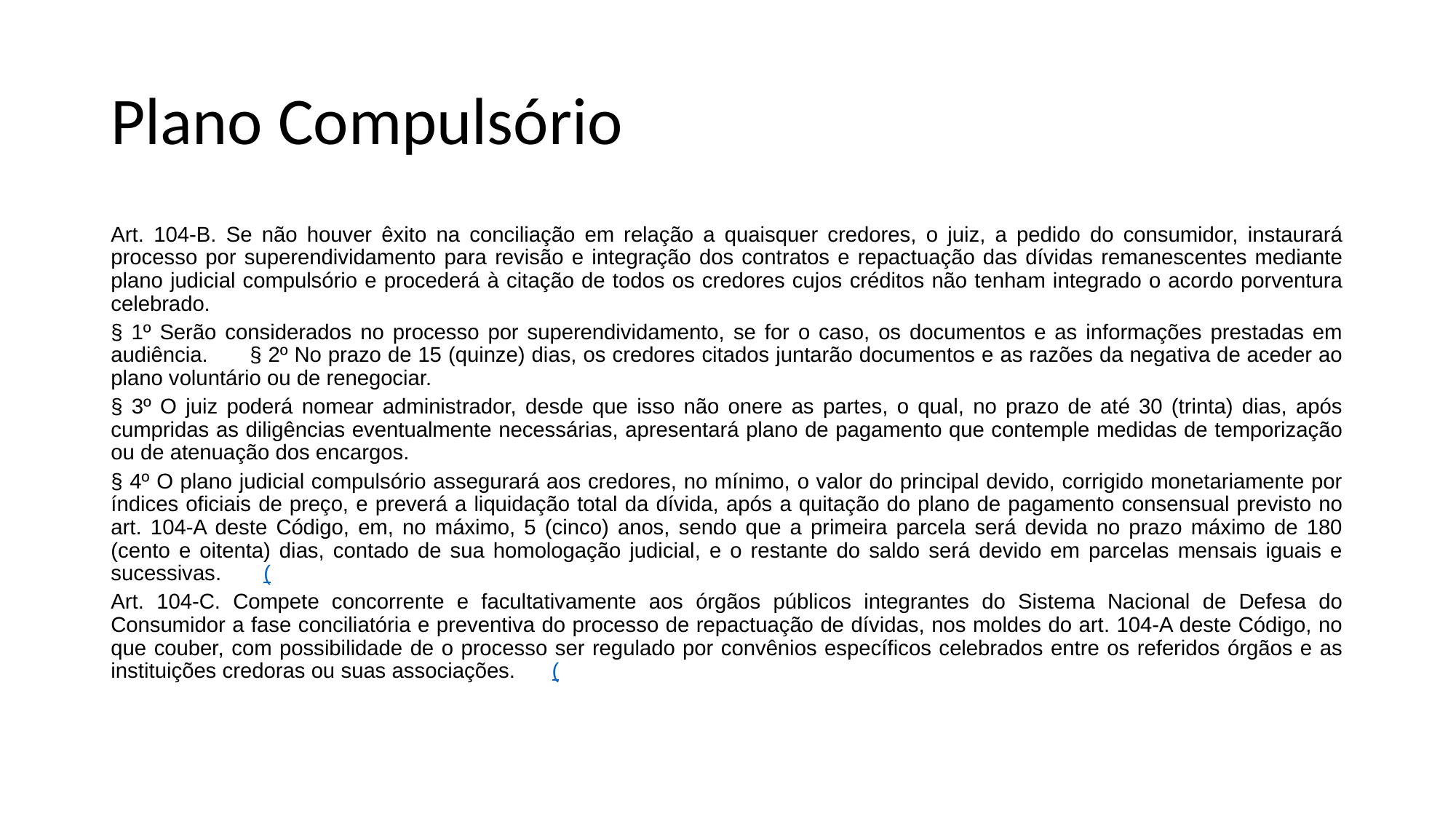

# Plano Compulsório
Art. 104-B. Se não houver êxito na conciliação em relação a quaisquer credores, o juiz, a pedido do consumidor, instaurará processo por superendividamento para revisão e integração dos contratos e repactuação das dívidas remanescentes mediante plano judicial compulsório e procederá à citação de todos os credores cujos créditos não tenham integrado o acordo porventura celebrado.
§ 1º Serão considerados no processo por superendividamento, se for o caso, os documentos e as informações prestadas em audiência.       § 2º No prazo de 15 (quinze) dias, os credores citados juntarão documentos e as razões da negativa de aceder ao plano voluntário ou de renegociar.
§ 3º O juiz poderá nomear administrador, desde que isso não onere as partes, o qual, no prazo de até 30 (trinta) dias, após cumpridas as diligências eventualmente necessárias, apresentará plano de pagamento que contemple medidas de temporização ou de atenuação dos encargos.
§ 4º O plano judicial compulsório assegurará aos credores, no mínimo, o valor do principal devido, corrigido monetariamente por índices oficiais de preço, e preverá a liquidação total da dívida, após a quitação do plano de pagamento consensual previsto no art. 104-A deste Código, em, no máximo, 5 (cinco) anos, sendo que a primeira parcela será devida no prazo máximo de 180 (cento e oitenta) dias, contado de sua homologação judicial, e o restante do saldo será devido em parcelas mensais iguais e sucessivas.       (
Art. 104-C. Compete concorrente e facultativamente aos órgãos públicos integrantes do Sistema Nacional de Defesa do Consumidor a fase conciliatória e preventiva do processo de repactuação de dívidas, nos moldes do art. 104-A deste Código, no que couber, com possibilidade de o processo ser regulado por convênios específicos celebrados entre os referidos órgãos e as instituições credoras ou suas associações.      (